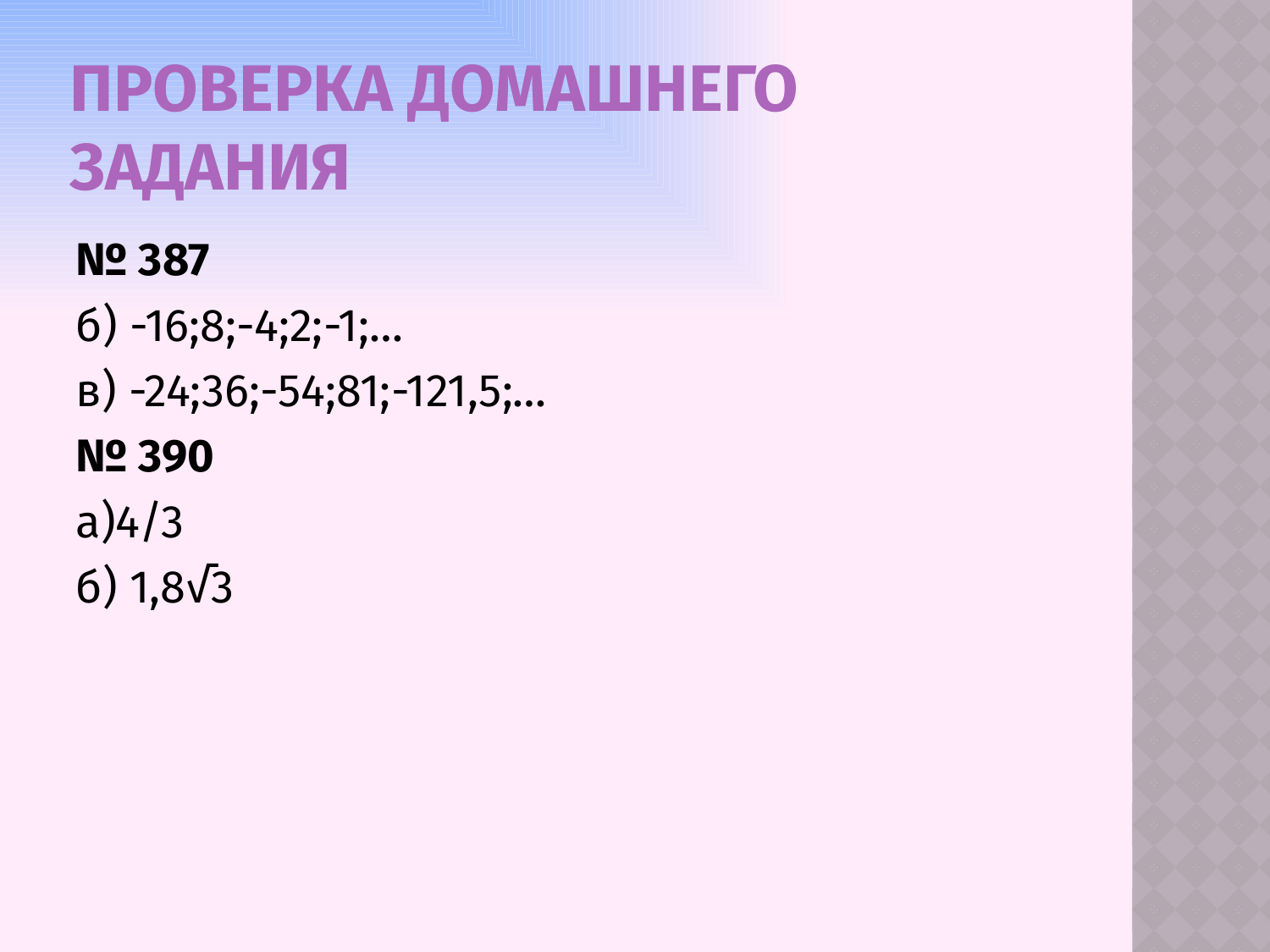

# Проверка домашнего задания
№ 387
б) -16;8;-4;2;-1;…
в) -24;36;-54;81;-121,5;…
№ 390
а)4/3
б) 1,8√3